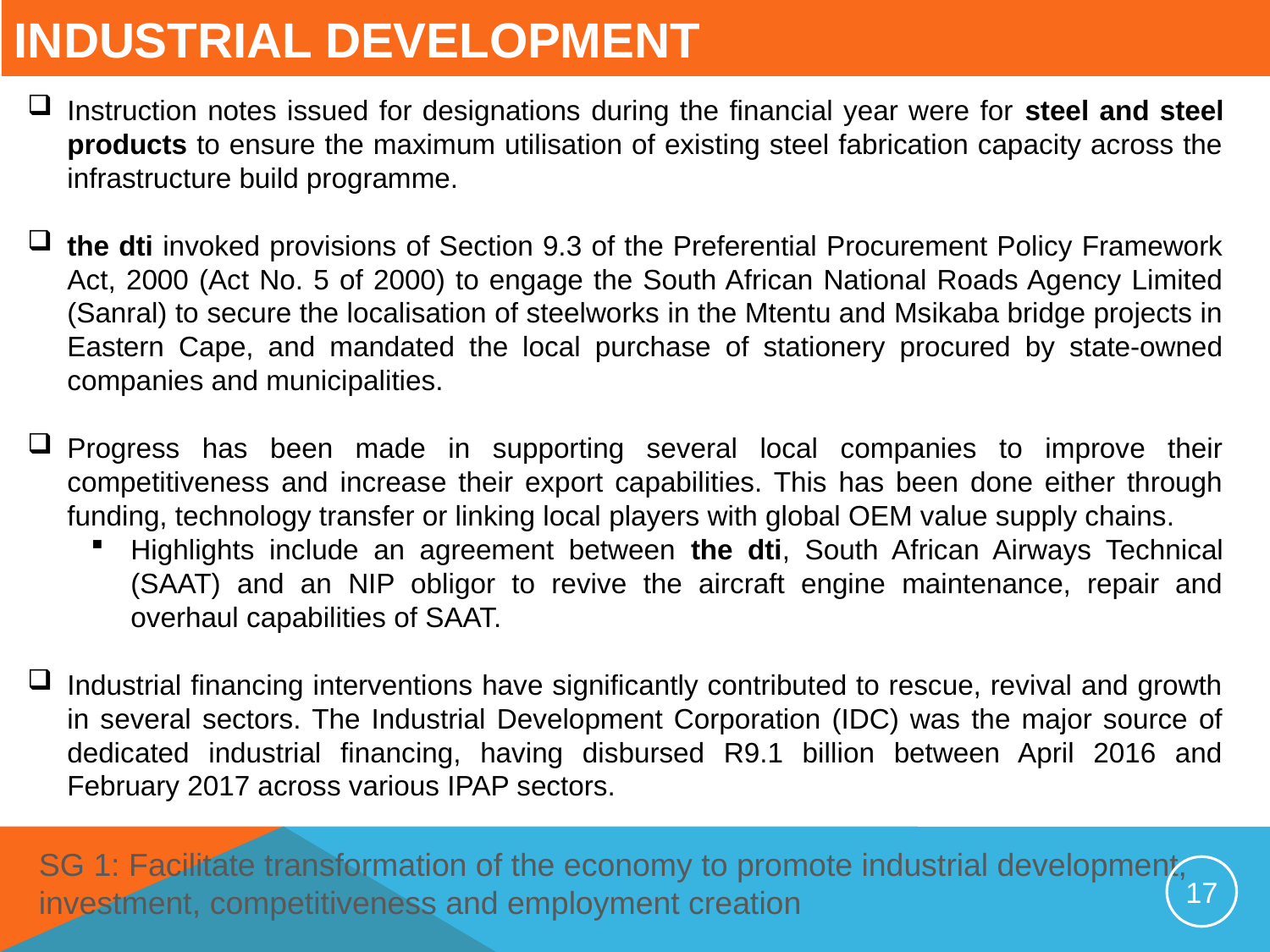

# Industrial Development
Instruction notes issued for designations during the financial year were for steel and steel products to ensure the maximum utilisation of existing steel fabrication capacity across the infrastructure build programme.

the dti invoked provisions of Section 9.3 of the Preferential Procurement Policy Framework Act, 2000 (Act No. 5 of 2000) to engage the South African National Roads Agency Limited (Sanral) to secure the localisation of steelworks in the Mtentu and Msikaba bridge projects in Eastern Cape, and mandated the local purchase of stationery procured by state-owned companies and municipalities.

Progress has been made in supporting several local companies to improve their competitiveness and increase their export capabilities. This has been done either through funding, technology transfer or linking local players with global OEM value supply chains.
Highlights include an agreement between the dti, South African Airways Technical (SAAT) and an NIP obligor to revive the aircraft engine maintenance, repair and overhaul capabilities of SAAT.

Industrial financing interventions have significantly contributed to rescue, revival and growth in several sectors. The Industrial Development Corporation (IDC) was the major source of dedicated industrial financing, having disbursed R9.1 billion between April 2016 and February 2017 across various IPAP sectors.

SG 1: Facilitate transformation of the economy to promote industrial development, investment, competitiveness and employment creation
17